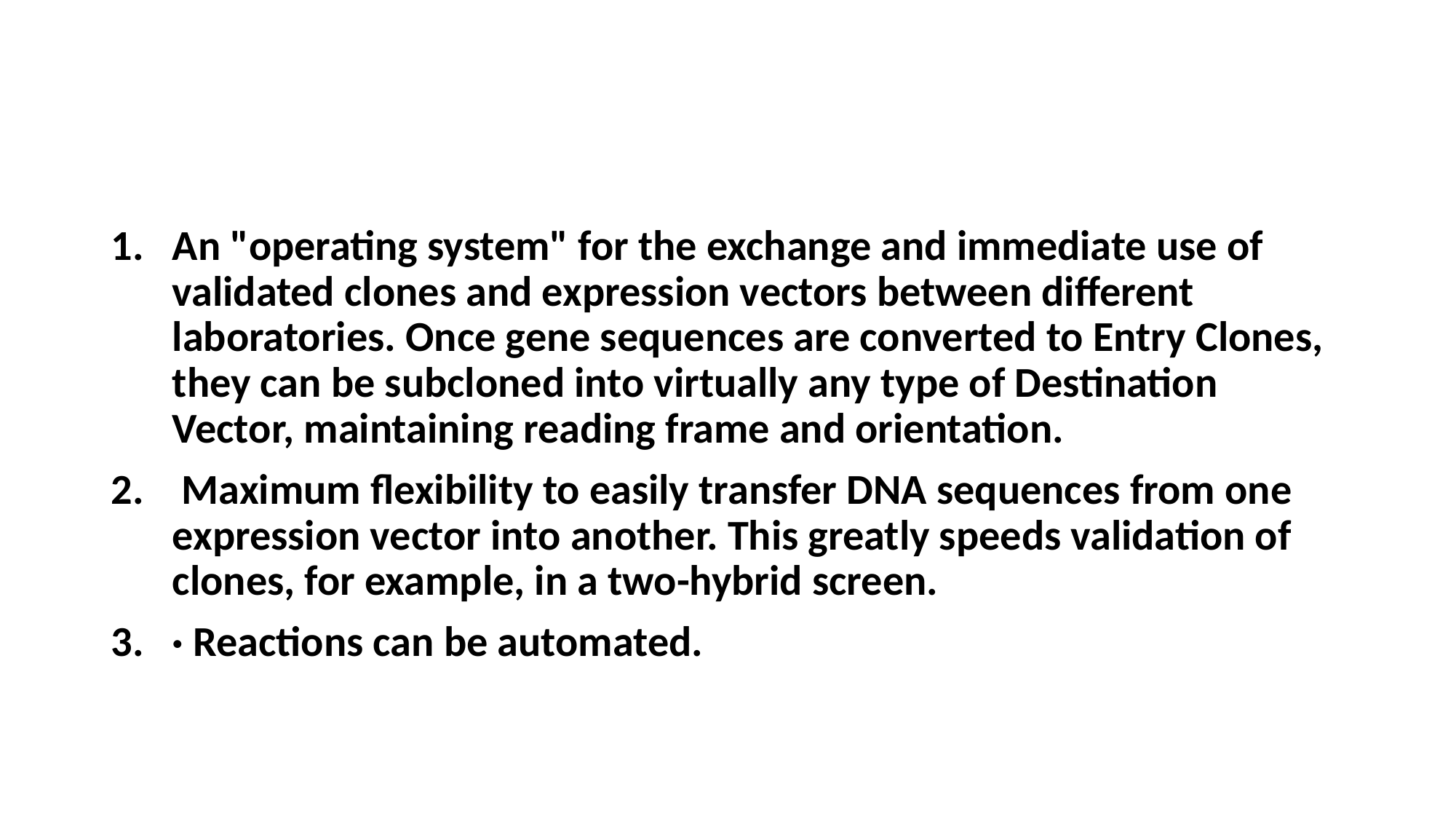

#
An "operating system" for the exchange and immediate use of validated clones and expression vectors between different laboratories. Once gene sequences are converted to Entry Clones, they can be subcloned into virtually any type of Destination Vector, maintaining reading frame and orientation.
 Maximum flexibility to easily transfer DNA sequences from one expression vector into another. This greatly speeds validation of clones, for example, in a two-hybrid screen.
· Reactions can be automated.